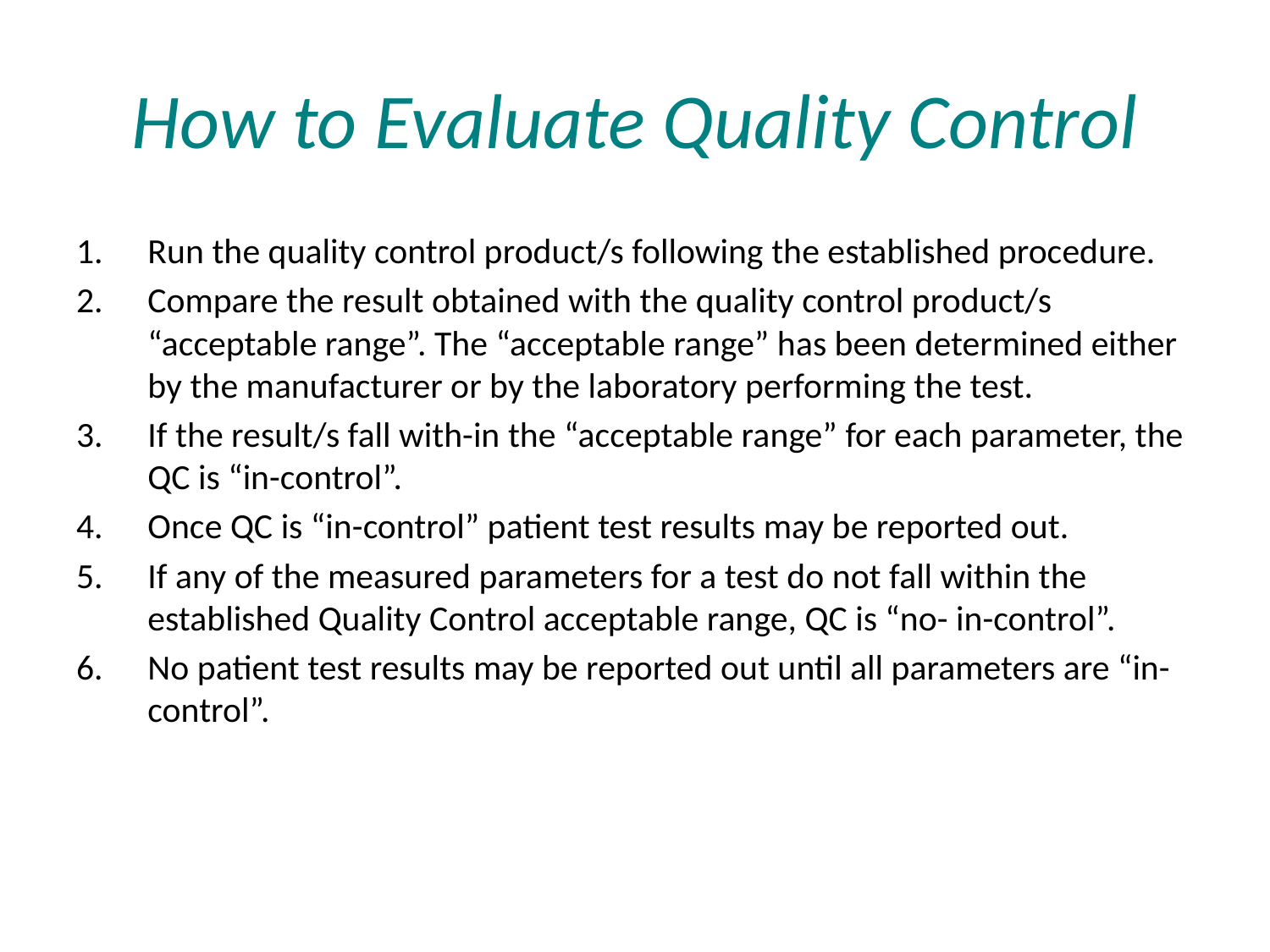

# How to Evaluate Quality Control
Run the quality control product/s following the established procedure.
Compare the result obtained with the quality control product/s “acceptable range”. The “acceptable range” has been determined either by the manufacturer or by the laboratory performing the test.
If the result/s fall with-in the “acceptable range” for each parameter, the QC is “in-control”.
Once QC is “in-control” patient test results may be reported out.
If any of the measured parameters for a test do not fall within the established Quality Control acceptable range, QC is “no- in-control”.
No patient test results may be reported out until all parameters are “in-control”.